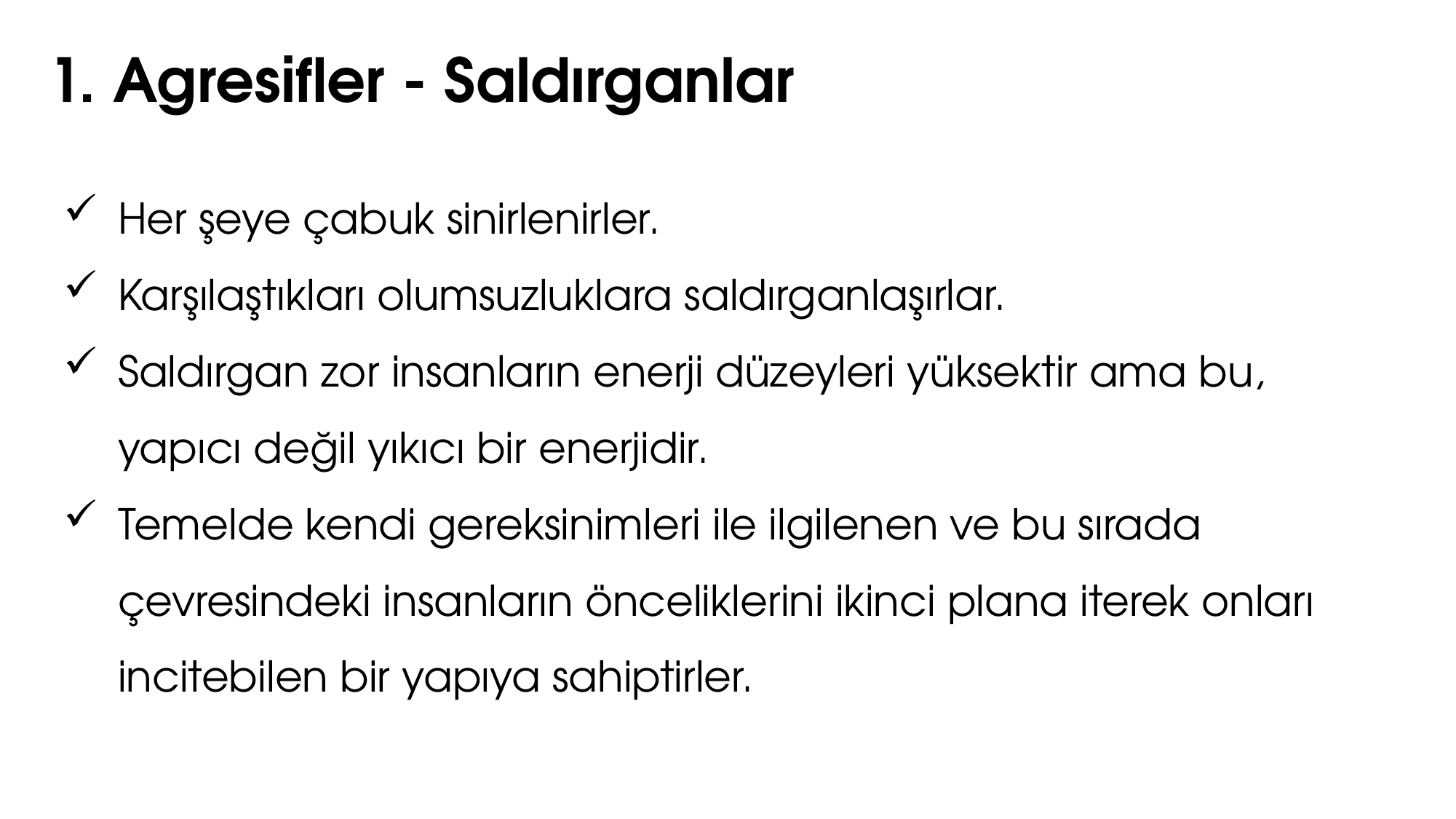

1. Agresifler - Saldırganlar
Her şeye çabuk sinirlenirler.
Karşılaştıkları olumsuzluklara saldırganlaşırlar.
Saldırgan zor insanların enerji düzeyleri yüksektir ama bu, yapıcı değil yıkıcı bir enerjidir.
Temelde kendi gereksinimleri ile ilgilenen ve bu sırada çevresindeki insanların önceliklerini ikinci plana iterek onları incitebilen bir yapıya sahiptirler.